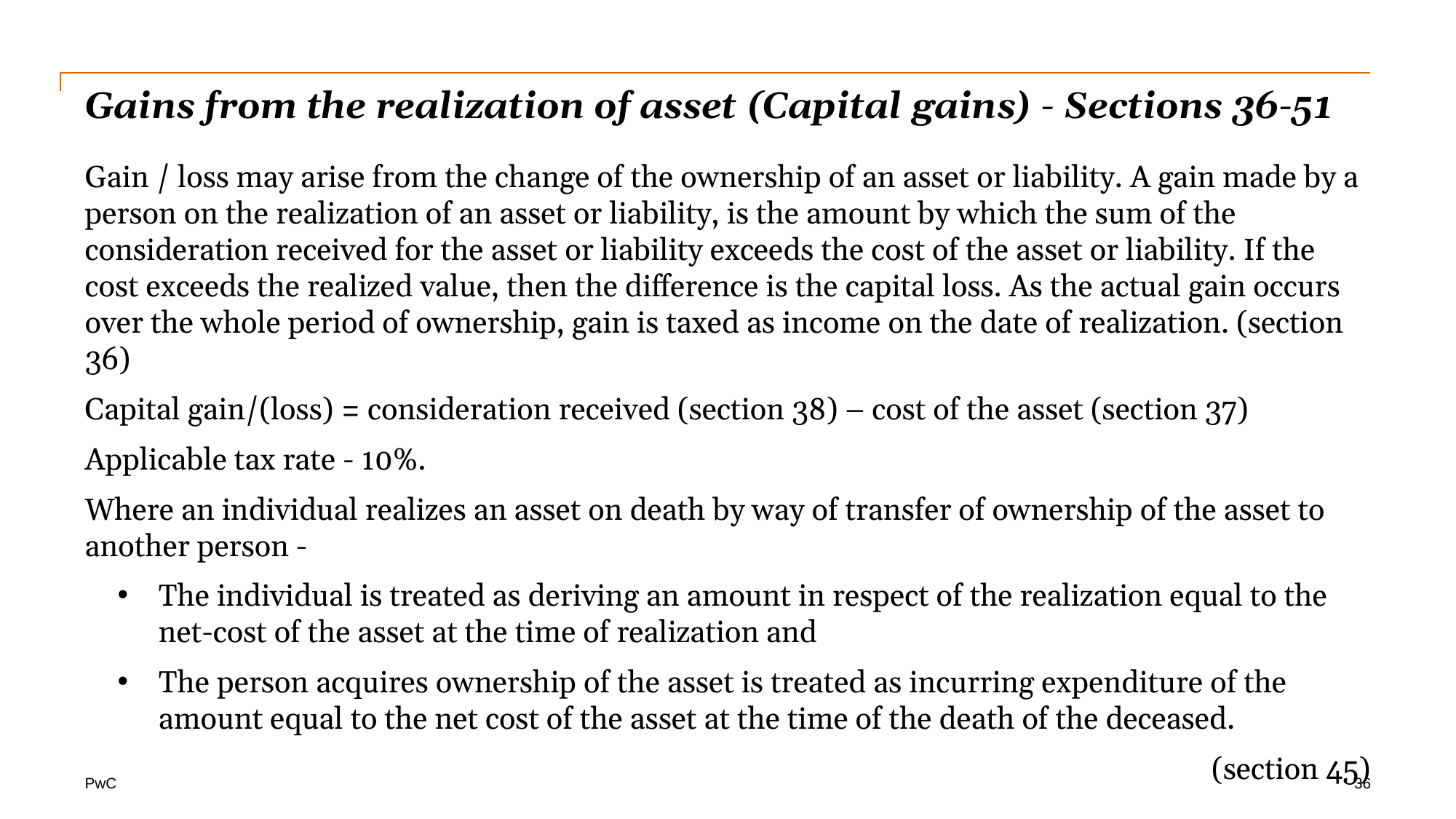

# Gains from the realization of asset (Capital gains) - Sections 36-51
Gain / loss may arise from the change of the ownership of an asset or liability. A gain made by a person on the realization of an asset or liability, is the amount by which the sum of the consideration received for the asset or liability exceeds the cost of the asset or liability. If the cost exceeds the realized value, then the difference is the capital loss. As the actual gain occurs over the whole period of ownership, gain is taxed as income on the date of realization. (section 36)
Capital gain/(loss) = consideration received (section 38) – cost of the asset (section 37)
Applicable tax rate - 10%.
Where an individual realizes an asset on death by way of transfer of ownership of the asset to another person -
The individual is treated as deriving an amount in respect of the realization equal to the net-cost of the asset at the time of realization and
The person acquires ownership of the asset is treated as incurring expenditure of the amount equal to the net cost of the asset at the time of the death of the deceased.
(section 45)

36